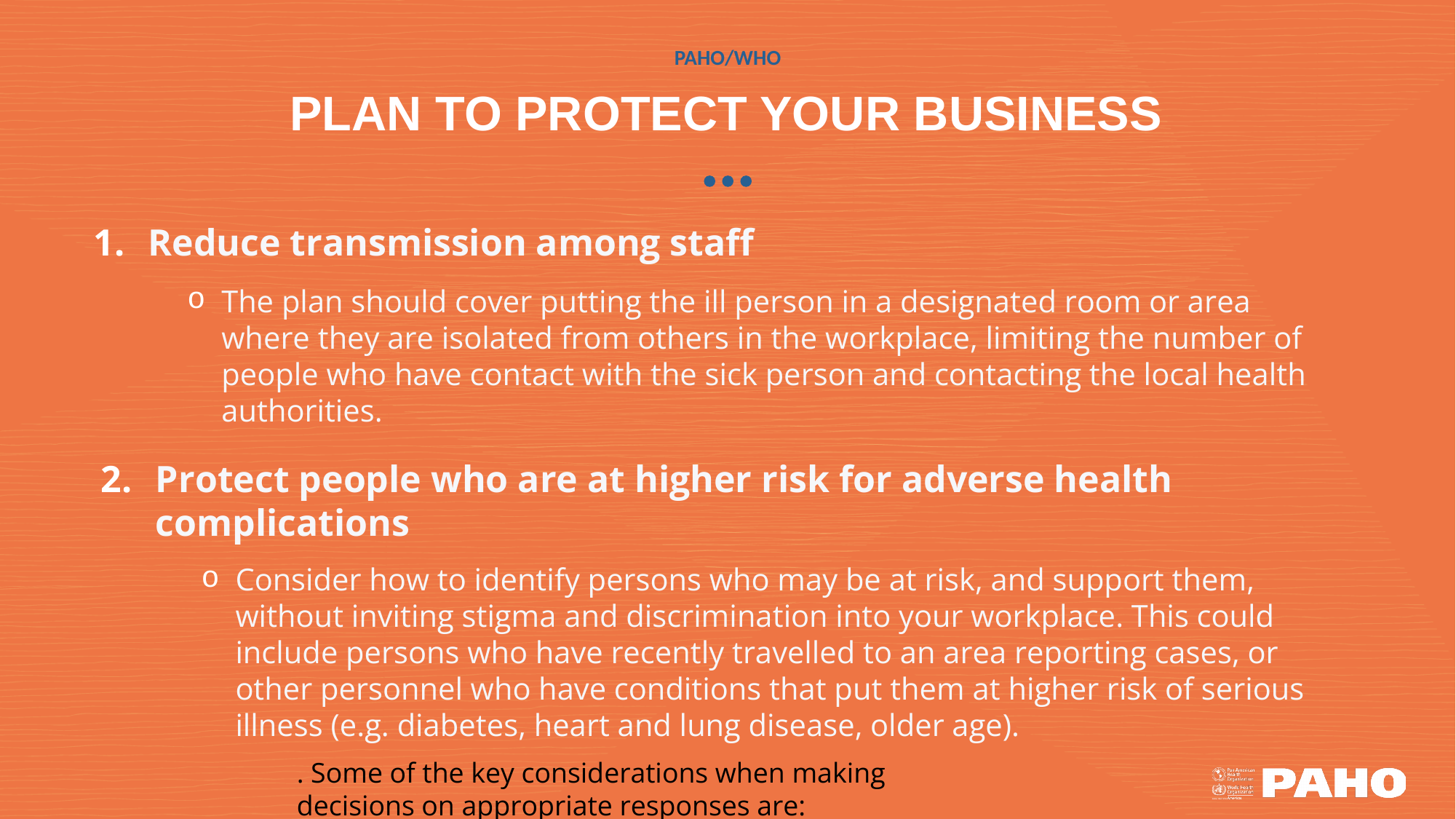

PLAN TO PROTECT YOUR BUSINESS
Reduce transmission among staff
The plan should cover putting the ill person in a designated room or area where they are isolated from others in the workplace, limiting the number of people who have contact with the sick person and contacting the local health authorities.
Protect people who are at higher risk for adverse health complications
Consider how to identify persons who may be at risk, and support them, without inviting stigma and discrimination into your workplace. This could include persons who have recently travelled to an area reporting cases, or other personnel who have conditions that put them at higher risk of serious illness (e.g. diabetes, heart and lung disease, older age).
. Some of the key considerations when making decisions on appropriate responses are: